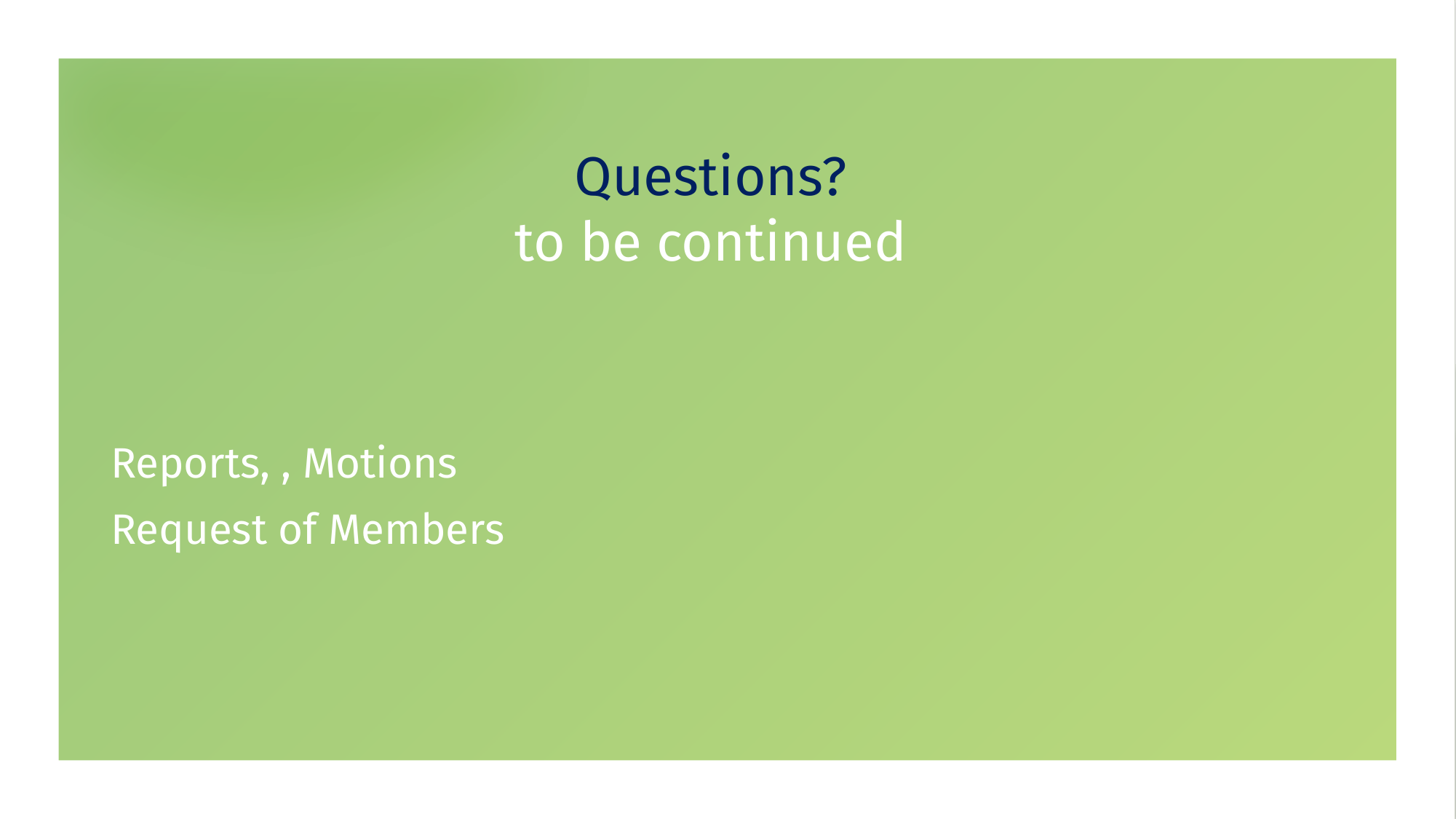

# Questions? to be continued
Reports, , Motions
Request of Members